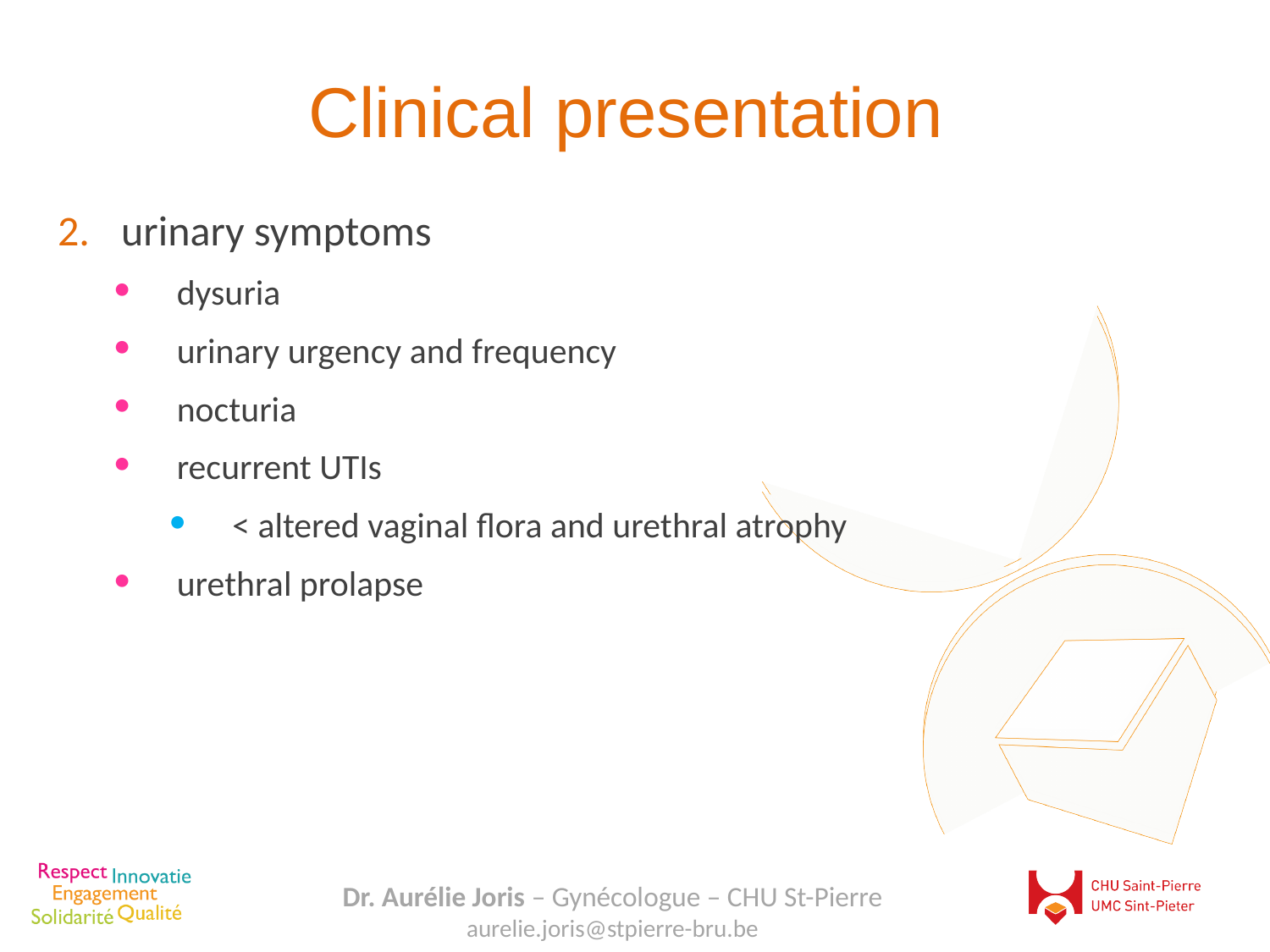

# Clinical presentation
urinary symptoms
dysuria
urinary urgency and frequency
nocturia
recurrent UTIs
< altered vaginal flora and urethral atrophy
urethral prolapse